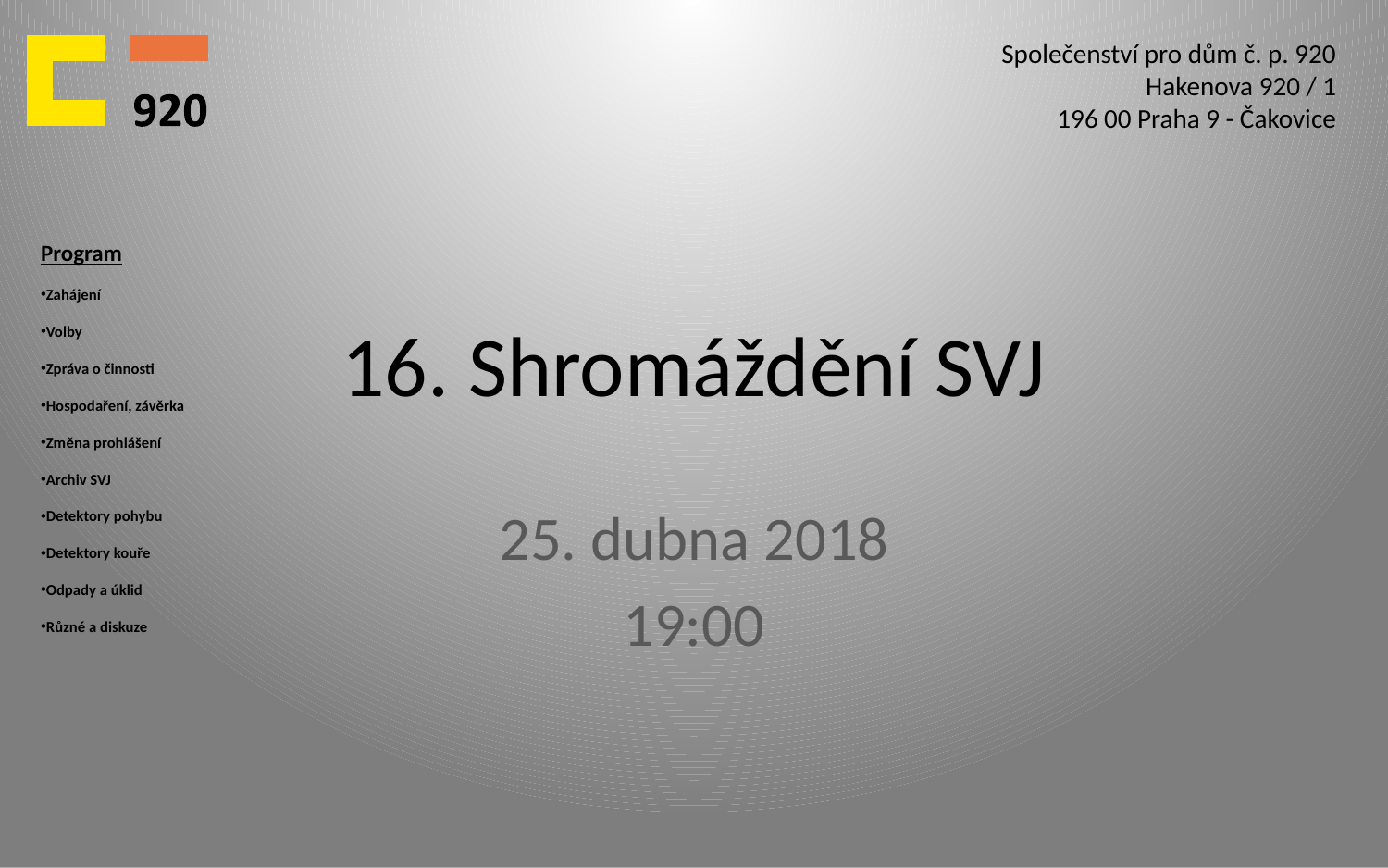

Společenství pro dům č. p. 920
Hakenova 920 / 1
196 00 Praha 9 - Čakovice
Program
Zahájení
Volby
Zpráva o činnosti
Hospodaření, závěrka
Změna prohlášení
Archiv SVJ
Detektory pohybu
Detektory kouře
Odpady a úklid
Různé a diskuze
# 16. Shromáždění SVJ
25. dubna 2018
19:00